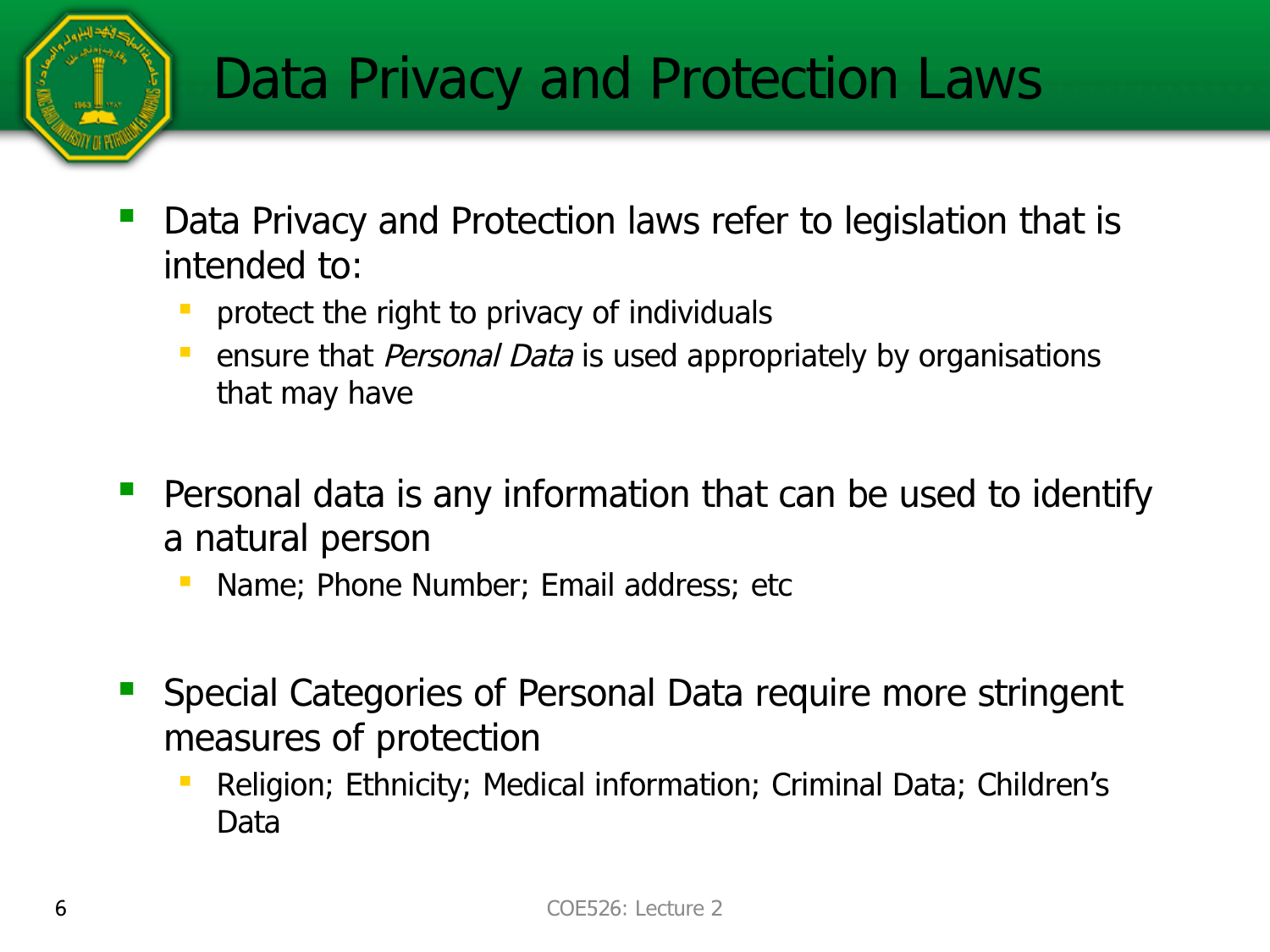

# Data Privacy and Protection Laws
Data Privacy and Protection laws refer to legislation that is intended to:
protect the right to privacy of individuals
ensure that Personal Data is used appropriately by organisations that may have

Personal data is any information that can be used to identify a natural person
Name; Phone Number; Email address; etc

Special Categories of Personal Data require more stringent measures of protection
Religion; Ethnicity; Medical information; Criminal Data; Children’s Data

6
COE526: Lecture 2